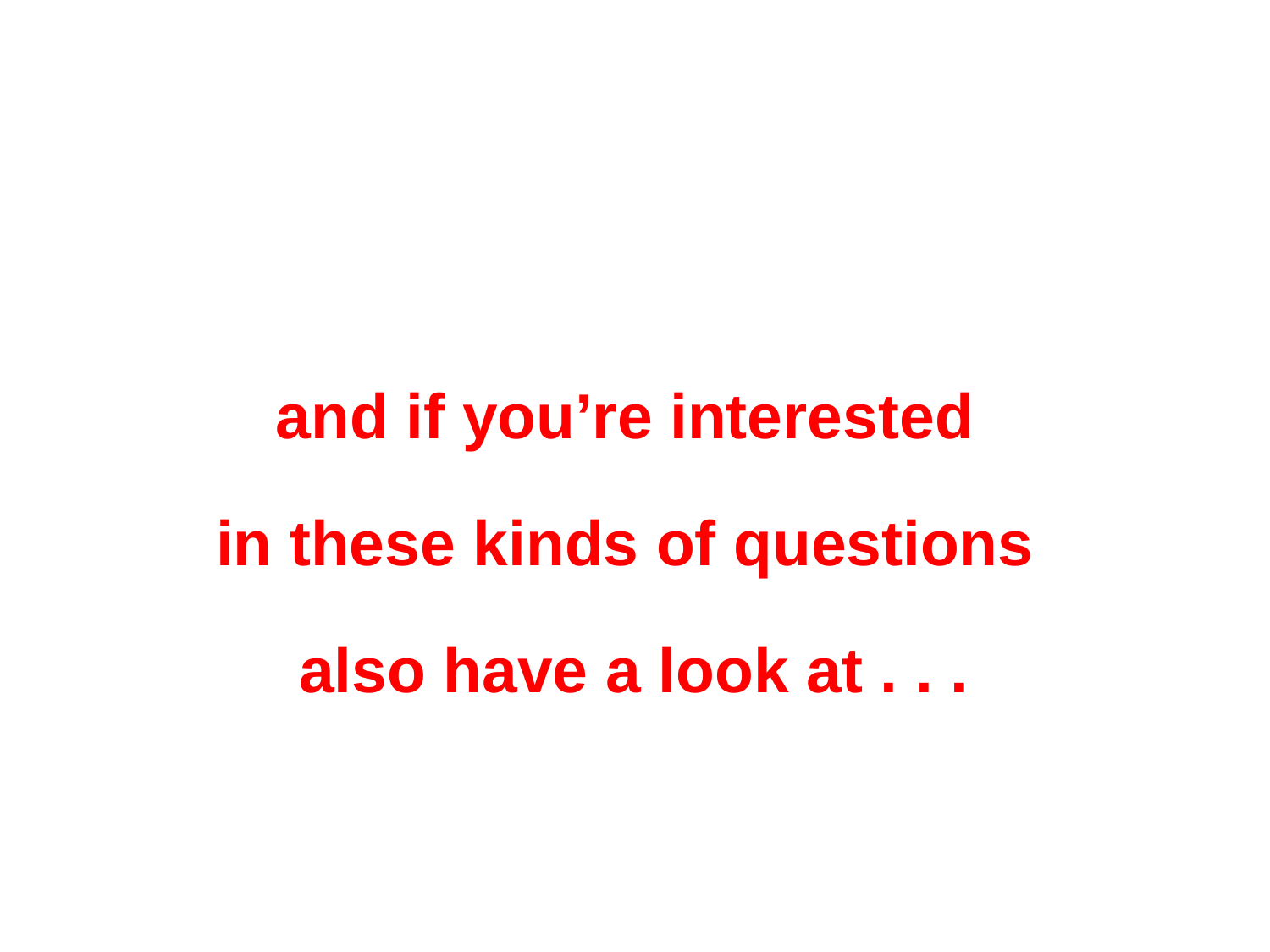

and if you’re interested
in these kinds of questions
also have a look at . . .